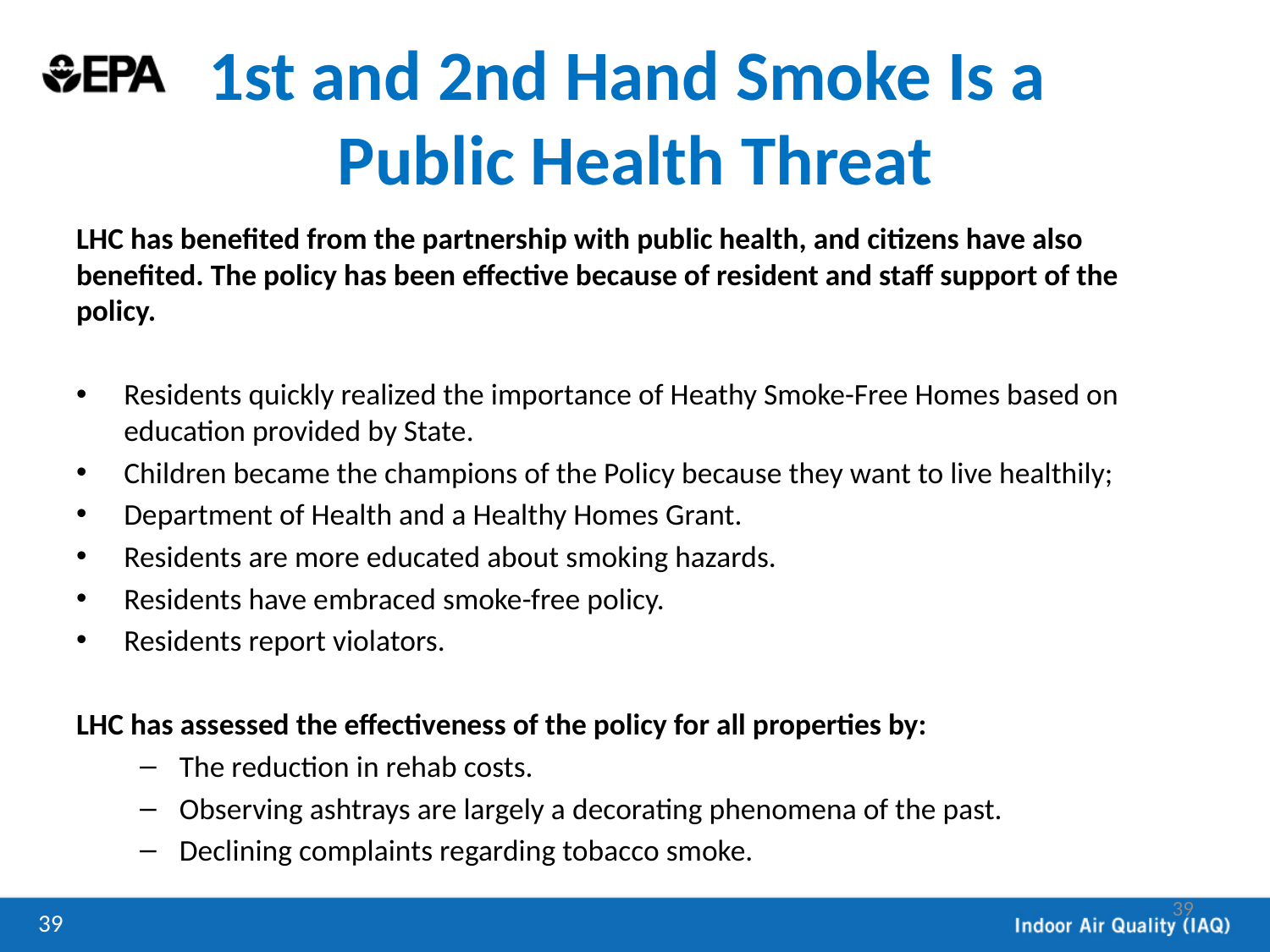

# 1st and 2nd Hand Smoke Is a Public Health Threat
LHC has benefited from the partnership with public health, and citizens have also benefited. The policy has been effective because of resident and staff support of the policy.

Residents quickly realized the importance of Heathy Smoke-Free Homes based on education provided by State.
Children became the champions of the Policy because they want to live healthily;
Department of Health and a Healthy Homes Grant.
Residents are more educated about smoking hazards.
Residents have embraced smoke-free policy.
Residents report violators.

LHC has assessed the effectiveness of the policy for all properties by:
The reduction in rehab costs.
Observing ashtrays are largely a decorating phenomena of the past.
Declining complaints regarding tobacco smoke.

39